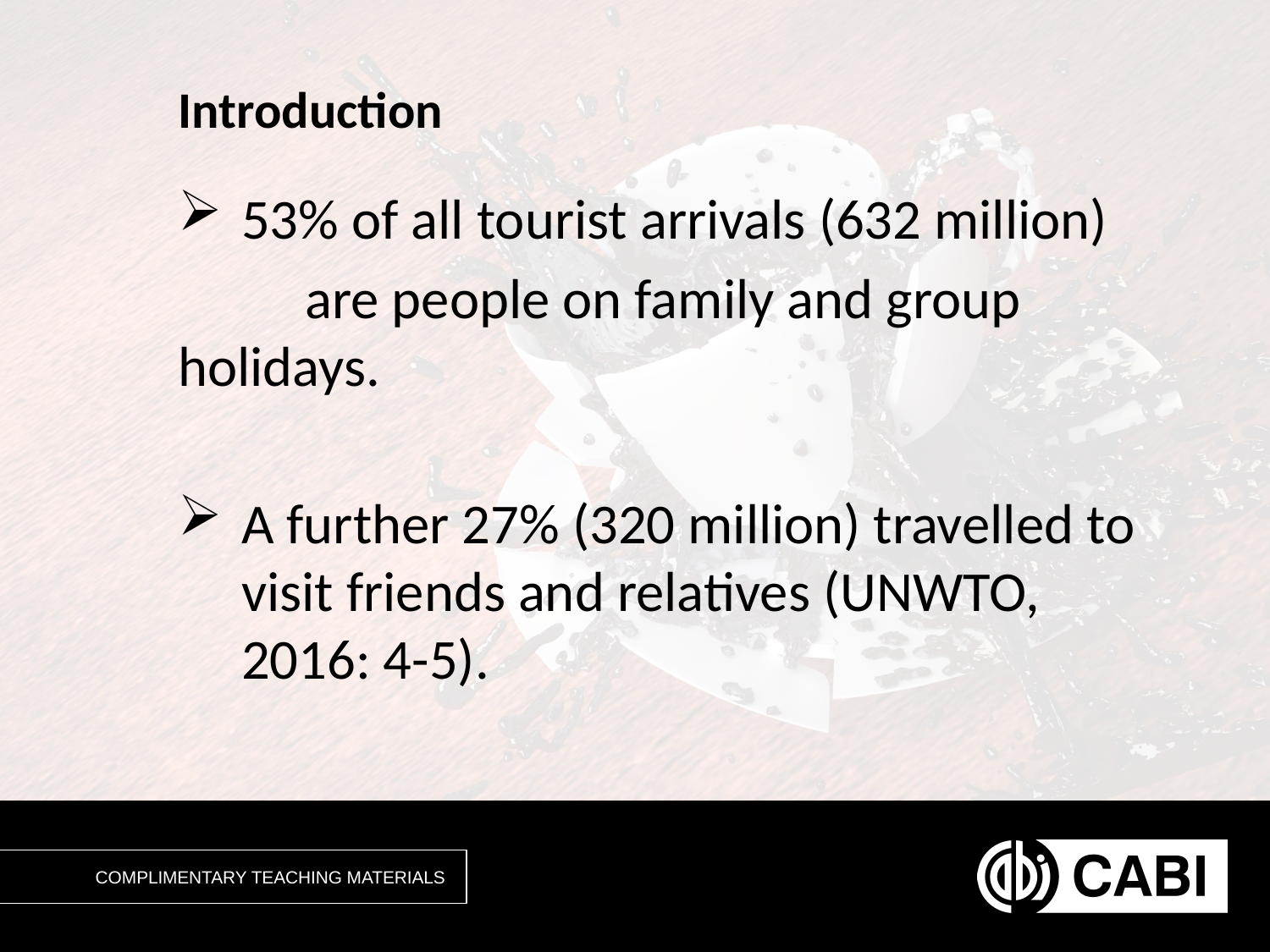

# Introduction
53% of all tourist arrivals (632 million)
	are people on family and group 	holidays.

A further 27% (320 million) travelled to visit friends and relatives (UNWTO, 2016: 4-5).